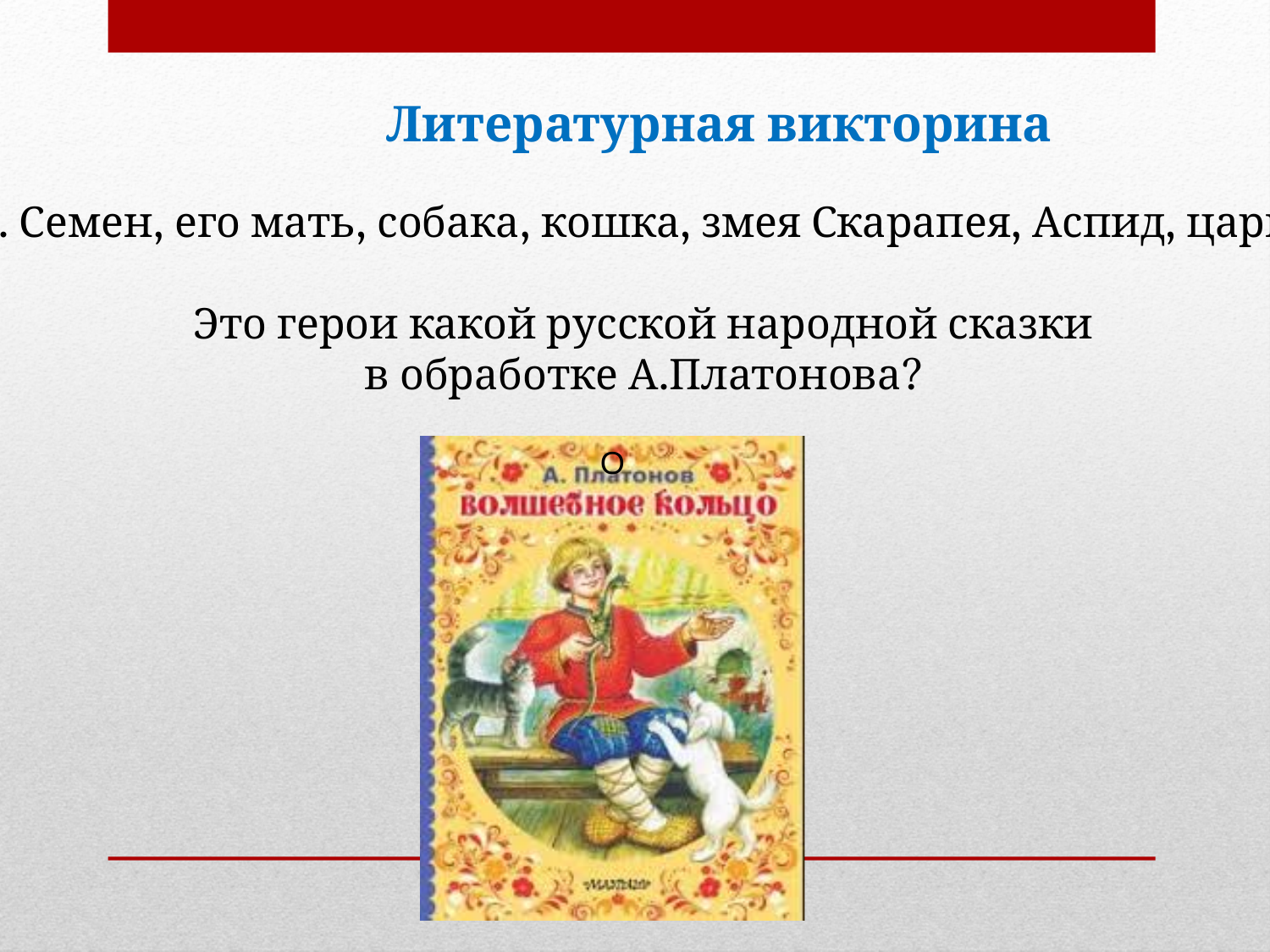

Литературная викторина

3. Семен, его мать, собака, кошка, змея Скарапея, Аспид, царь.

 Это герои какой русской народной сказки
 в обработке А.Платонова?
O